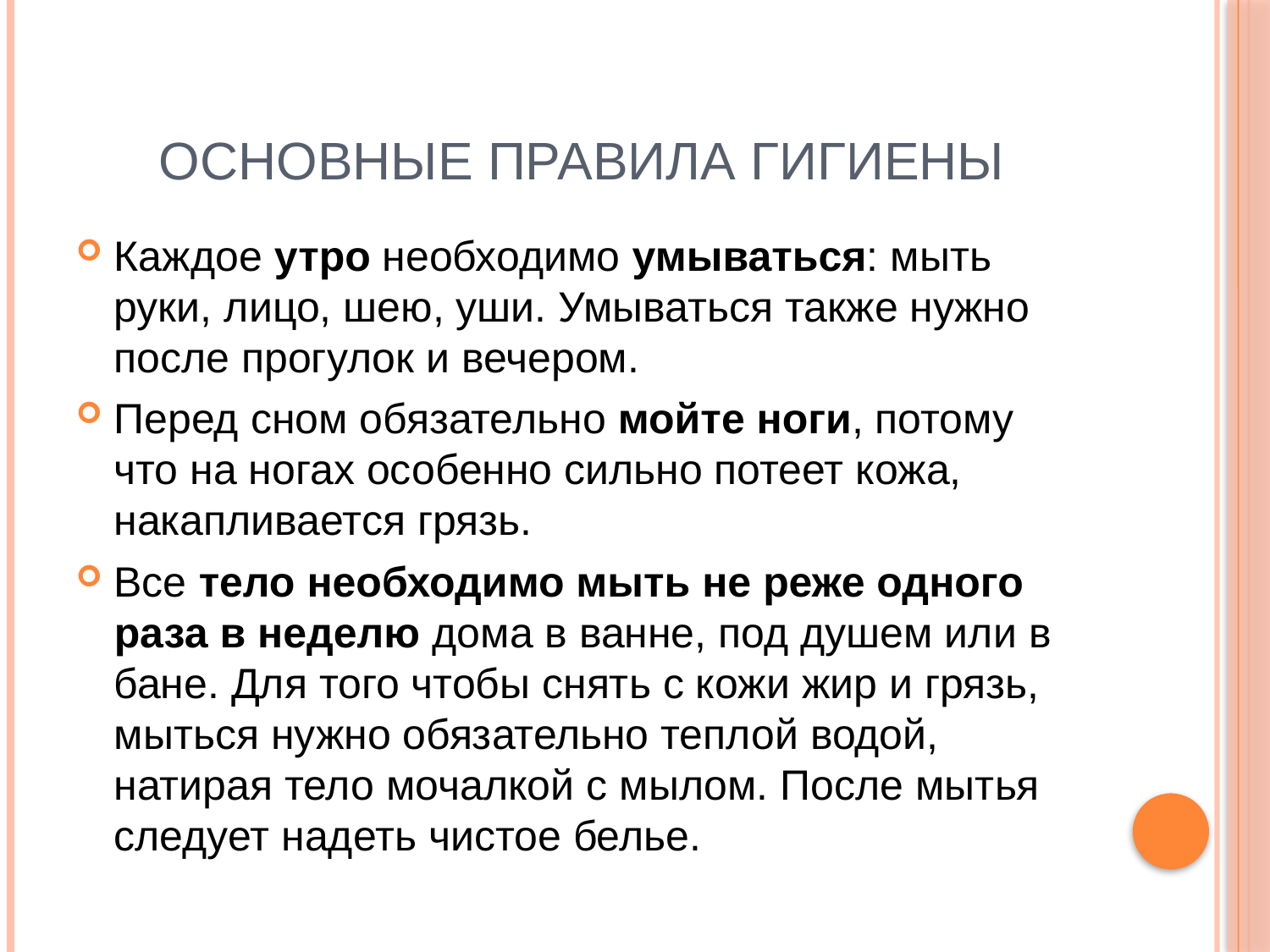

# Основные правила гигиены
Каждое утро необходимо умываться: мыть руки, лицо, шею, уши. Умываться также нужно после прогулок и вечером.
Перед сном обязательно мойте ноги, потому что на ногах особенно сильно потеет кожа, накапливается грязь.
Все тело необходимо мыть не реже одного раза в неделю дома в ванне, под душем или в бане. Для того чтобы снять с кожи жир и грязь, мыться нужно обязательно теплой водой, натирая тело мочалкой с мылом. После мытья следует надеть чистое белье.